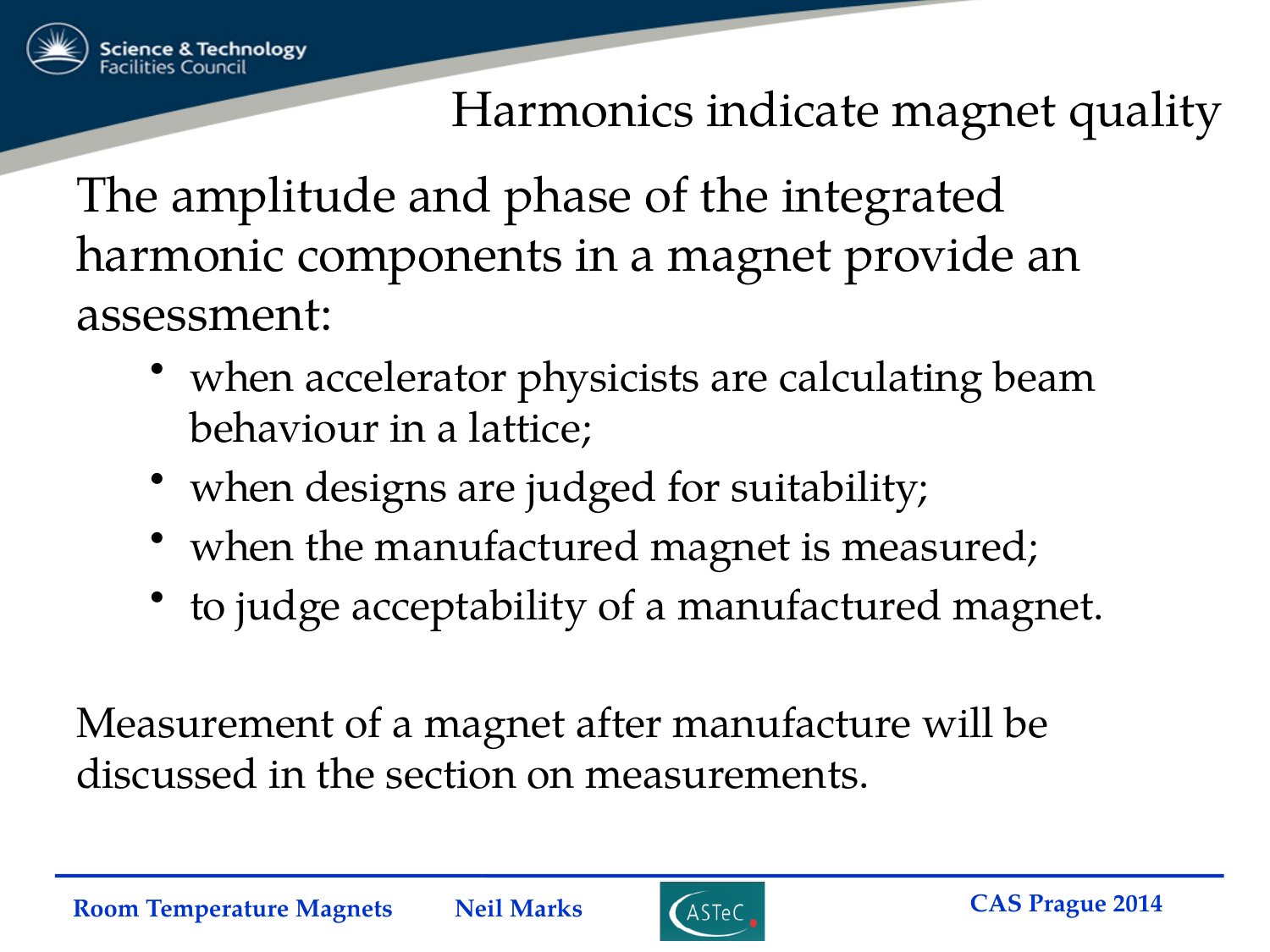

# Harmonics indicate magnet quality
The amplitude and phase of the integrated harmonic components in a magnet provide an assessment:
when accelerator physicists are calculating beam behaviour in a lattice;
when designs are judged for suitability;
when the manufactured magnet is measured;
to judge acceptability of a manufactured magnet.

Measurement of a magnet after manufacture will be discussed in the section on measurements.